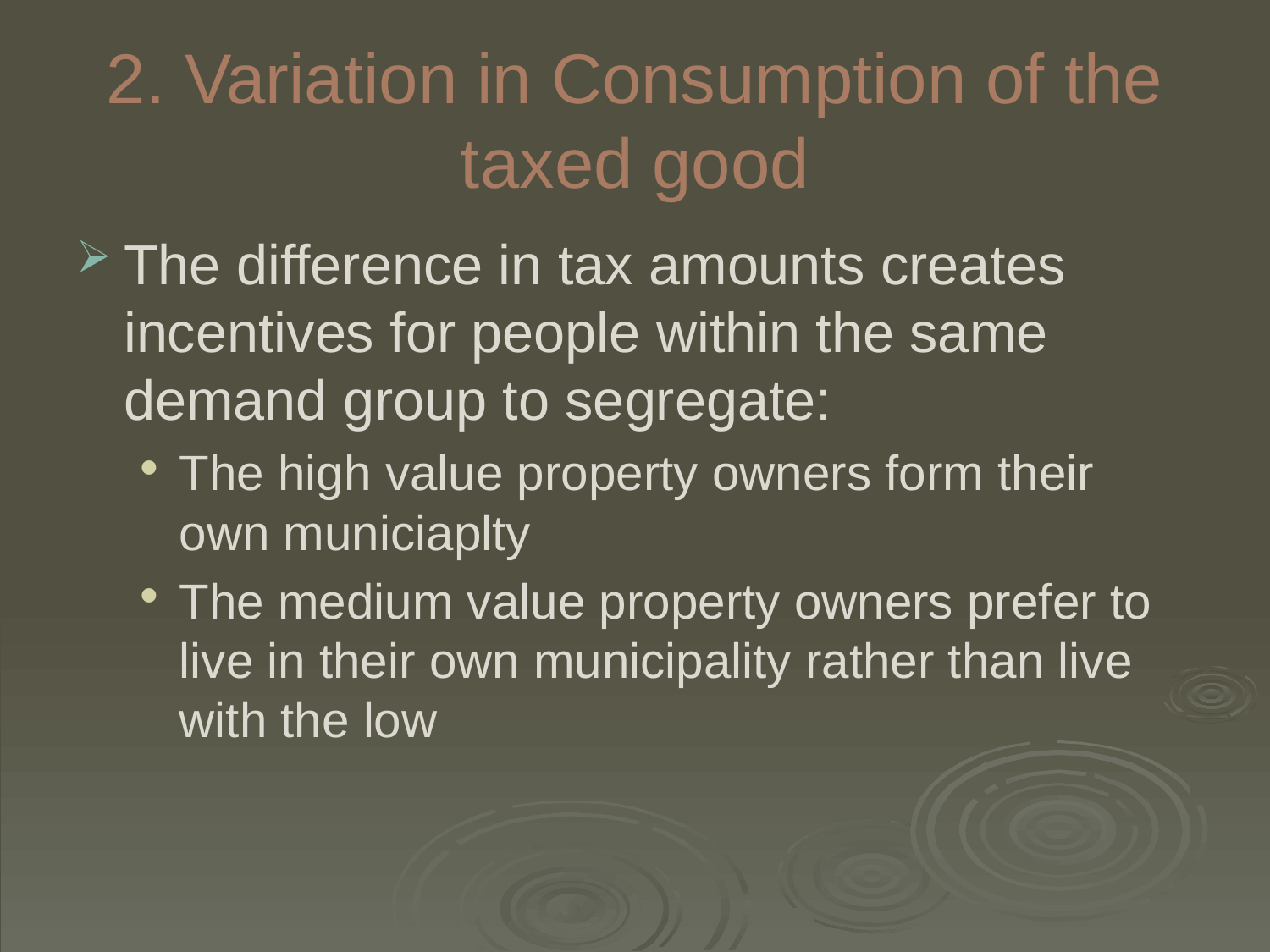

# 2. Variation in Consumption of the taxed good
The difference in tax amounts creates incentives for people within the same demand group to segregate:
The high value property owners form their own municiaplty
The medium value property owners prefer to live in their own municipality rather than live with the low